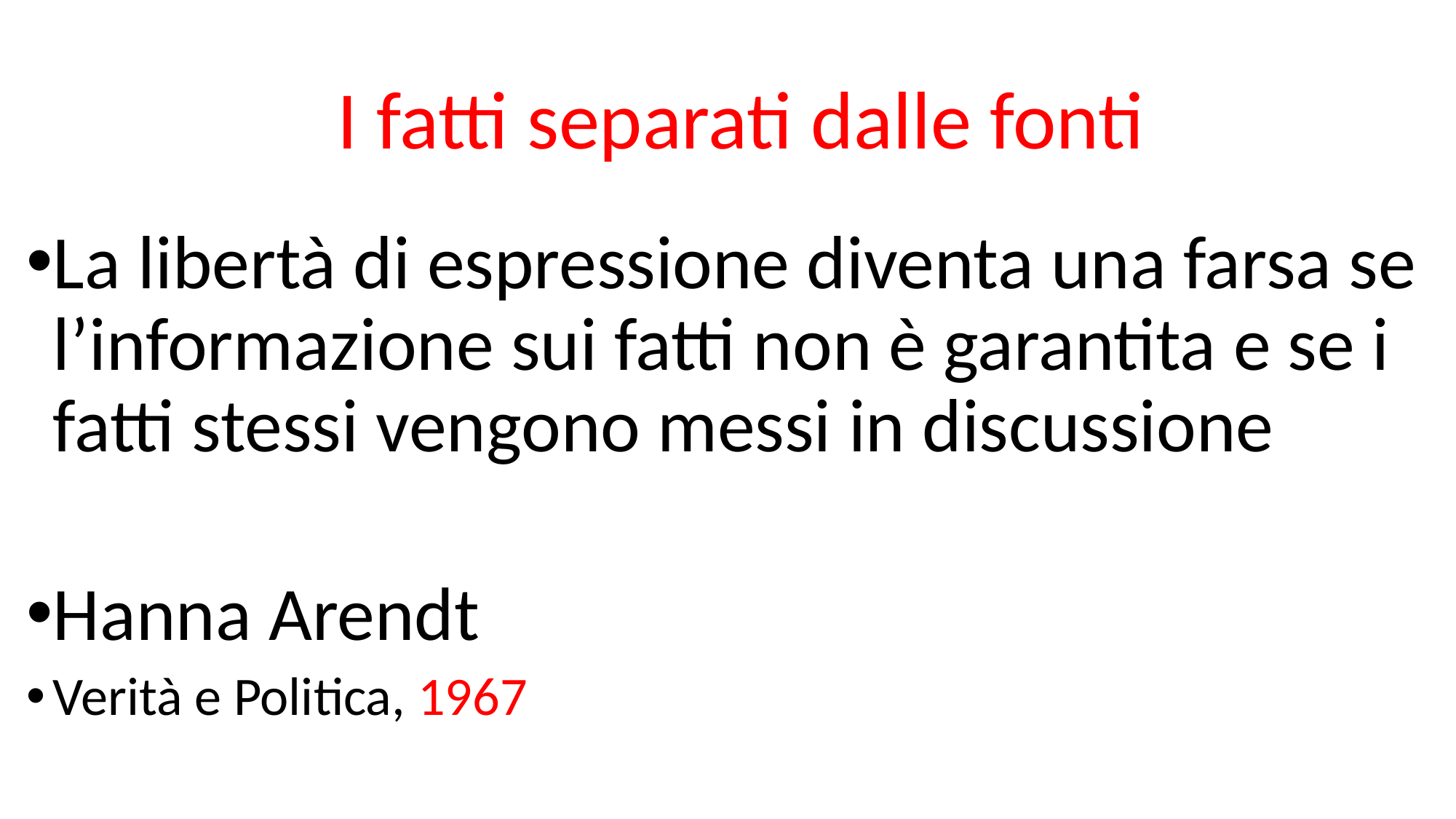

# I fatti separati dalle fonti
La libertà di espressione diventa una farsa se l’informazione sui fatti non è garantita e se i fatti stessi vengono messi in discussione

Hanna Arendt
Verità e Politica, 1967